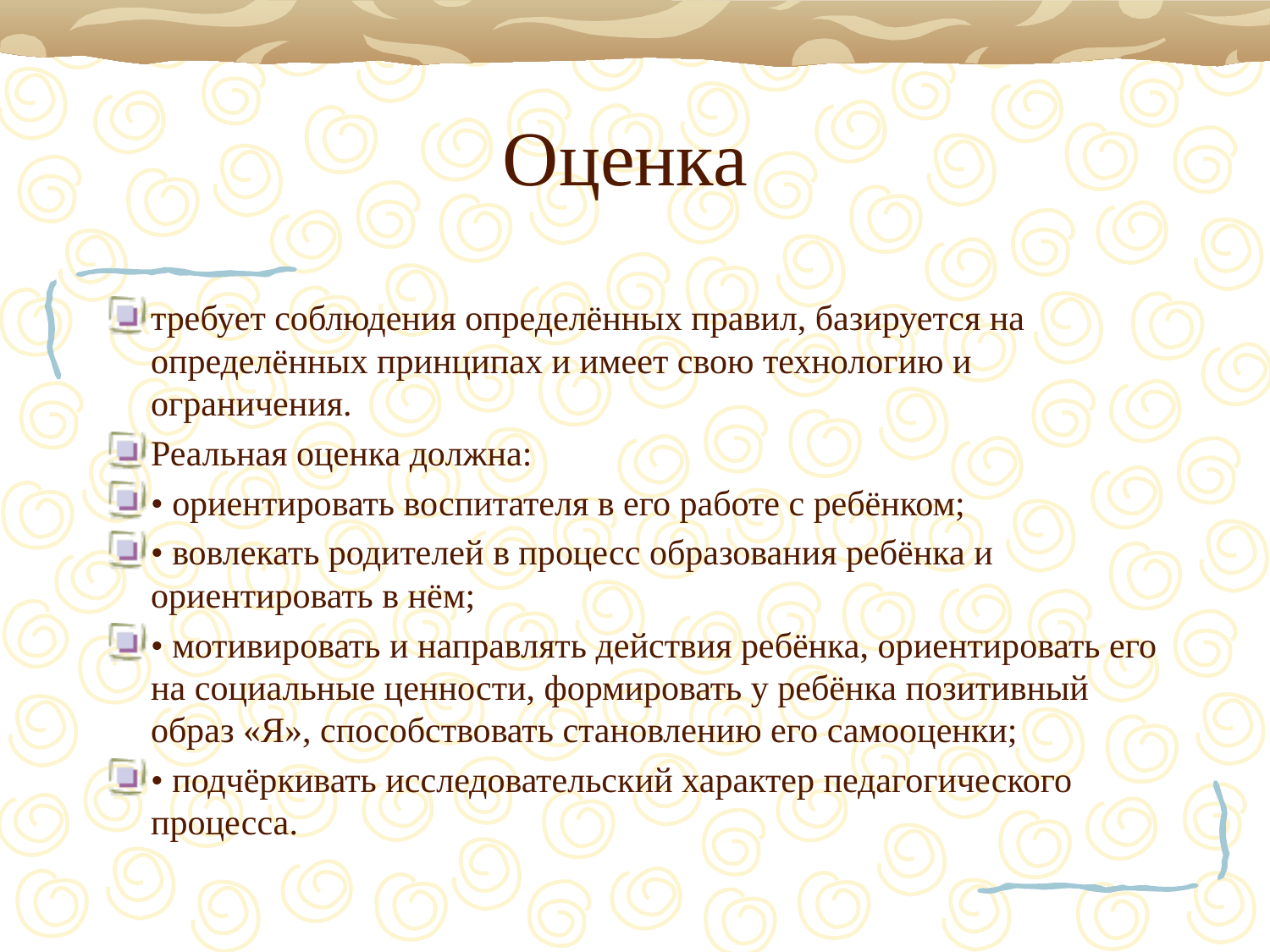

# Оценка
требует соблюдения определённых правил, базируется на определённых принципах и имеет свою технологию и ограничения.
Реальная оценка должна:
• ориентировать воспитателя в его работе с ребёнком;
• вовлекать родителей в процесс образования ребёнка и ориентировать в нём;
• мотивировать и направлять действия ребёнка, ориентировать его на социальные ценности, формировать у ребёнка позитивный образ «Я», способствовать становлению его самооценки;
• подчёркивать исследовательский характер педагогического процесса.